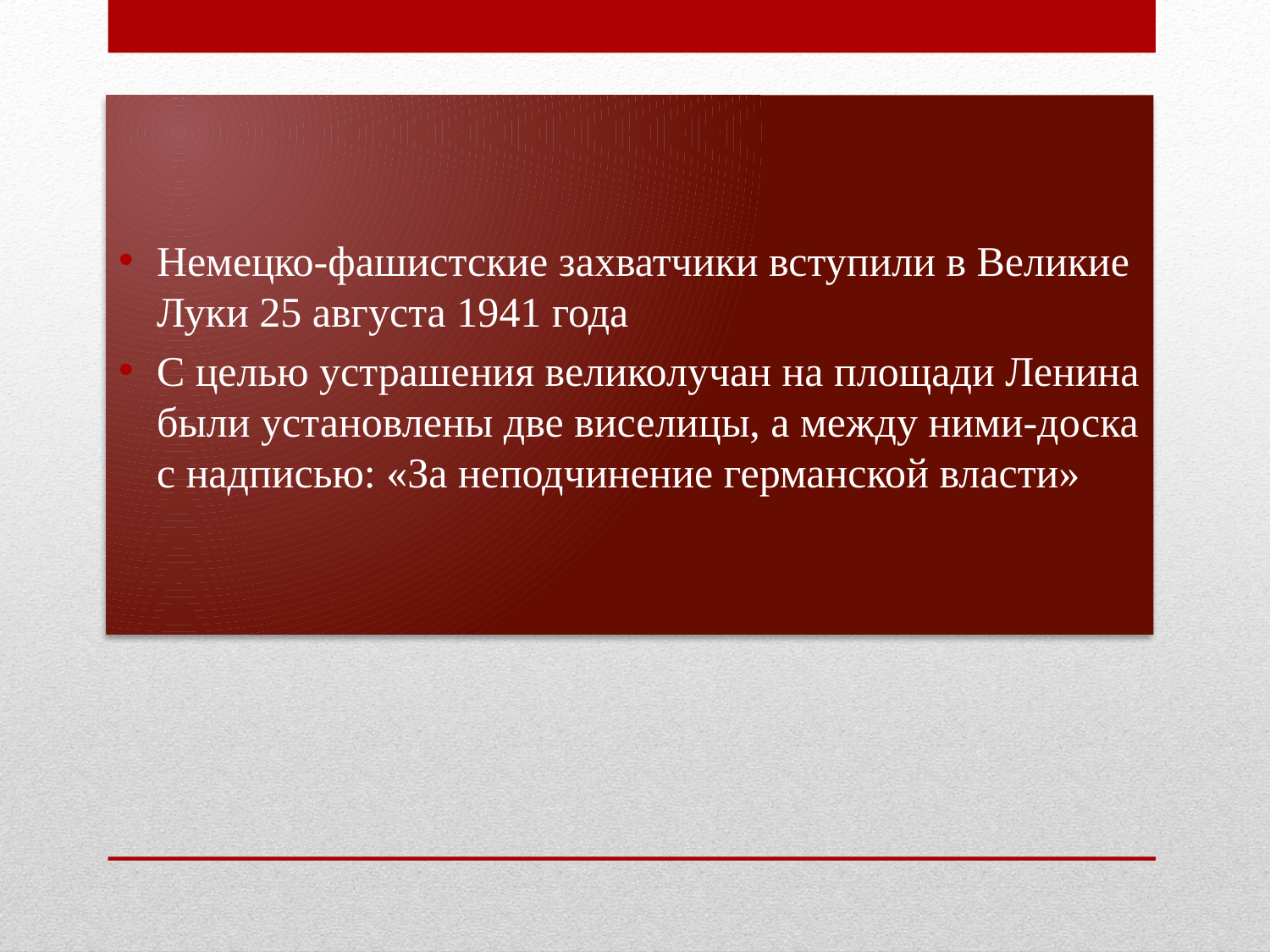

Немецко-фашистские захватчики вступили в Великие Луки 25 августа 1941 года
С целью устрашения великолучан на площади Ленина были установлены две виселицы, а между ними-доска с надписью: «За неподчинение германской власти»
#